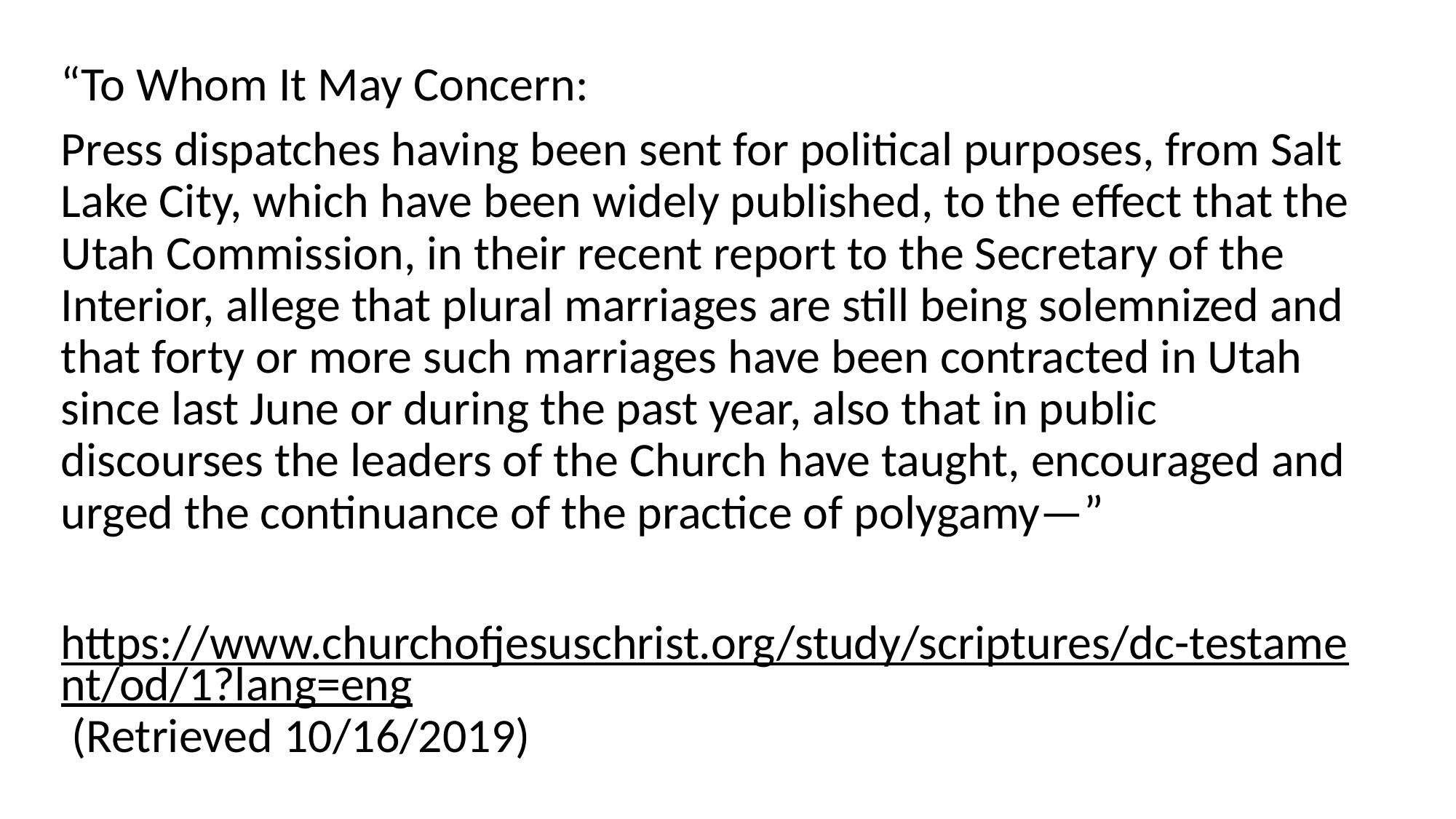

“To Whom It May Concern:
Press dispatches having been sent for political purposes, from Salt Lake City, which have been widely published, to the effect that the Utah Commission, in their recent report to the Secretary of the Interior, allege that plural marriages are still being solemnized and that forty or more such marriages have been contracted in Utah since last June or during the past year, also that in public discourses the leaders of the Church have taught, encouraged and urged the continuance of the practice of polygamy—”

https://www.churchofjesuschrist.org/study/scriptures/dc-testament/od/1?lang=eng (Retrieved 10/16/2019)